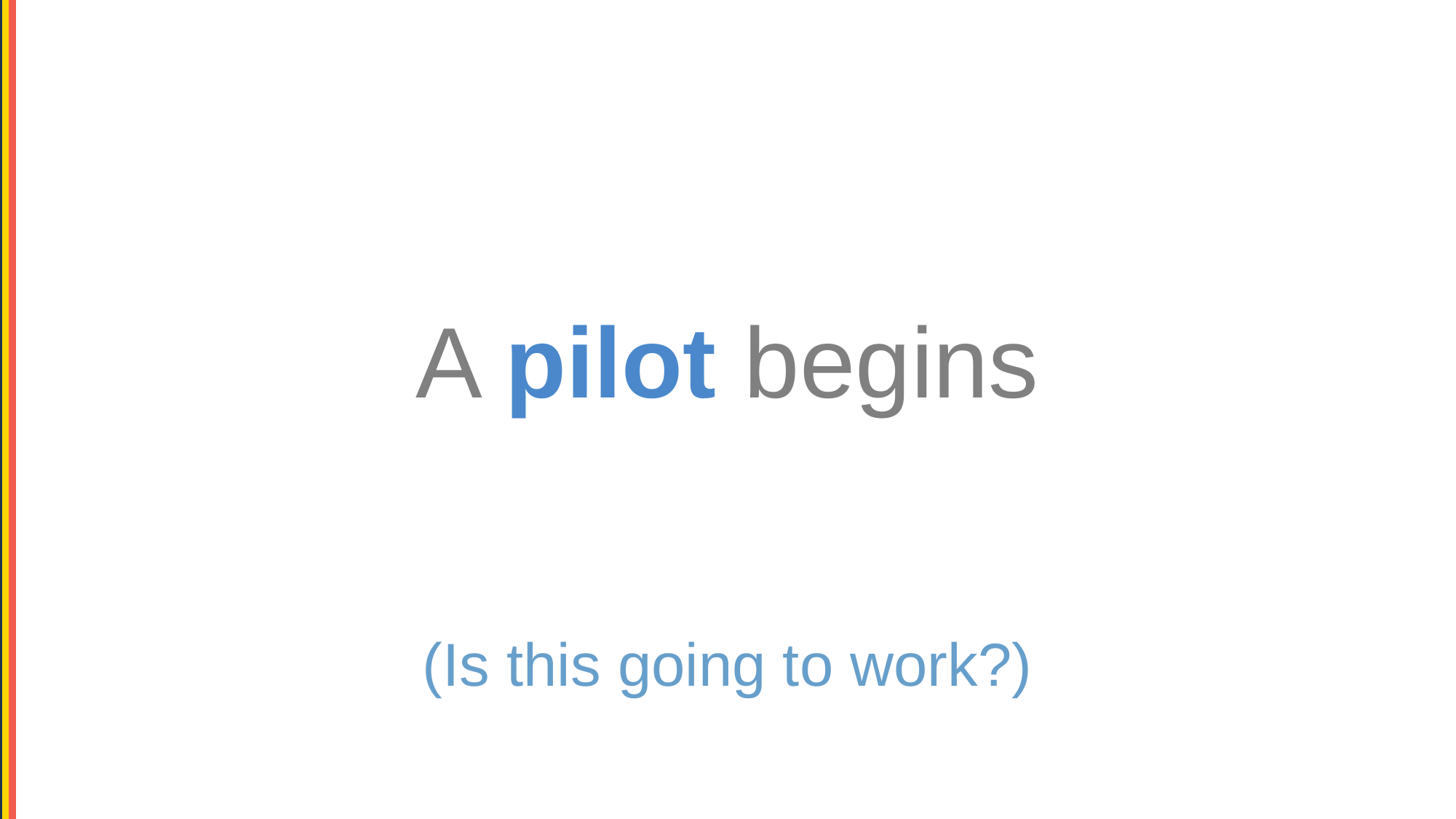

A pilot begins
(Is this going to work?)